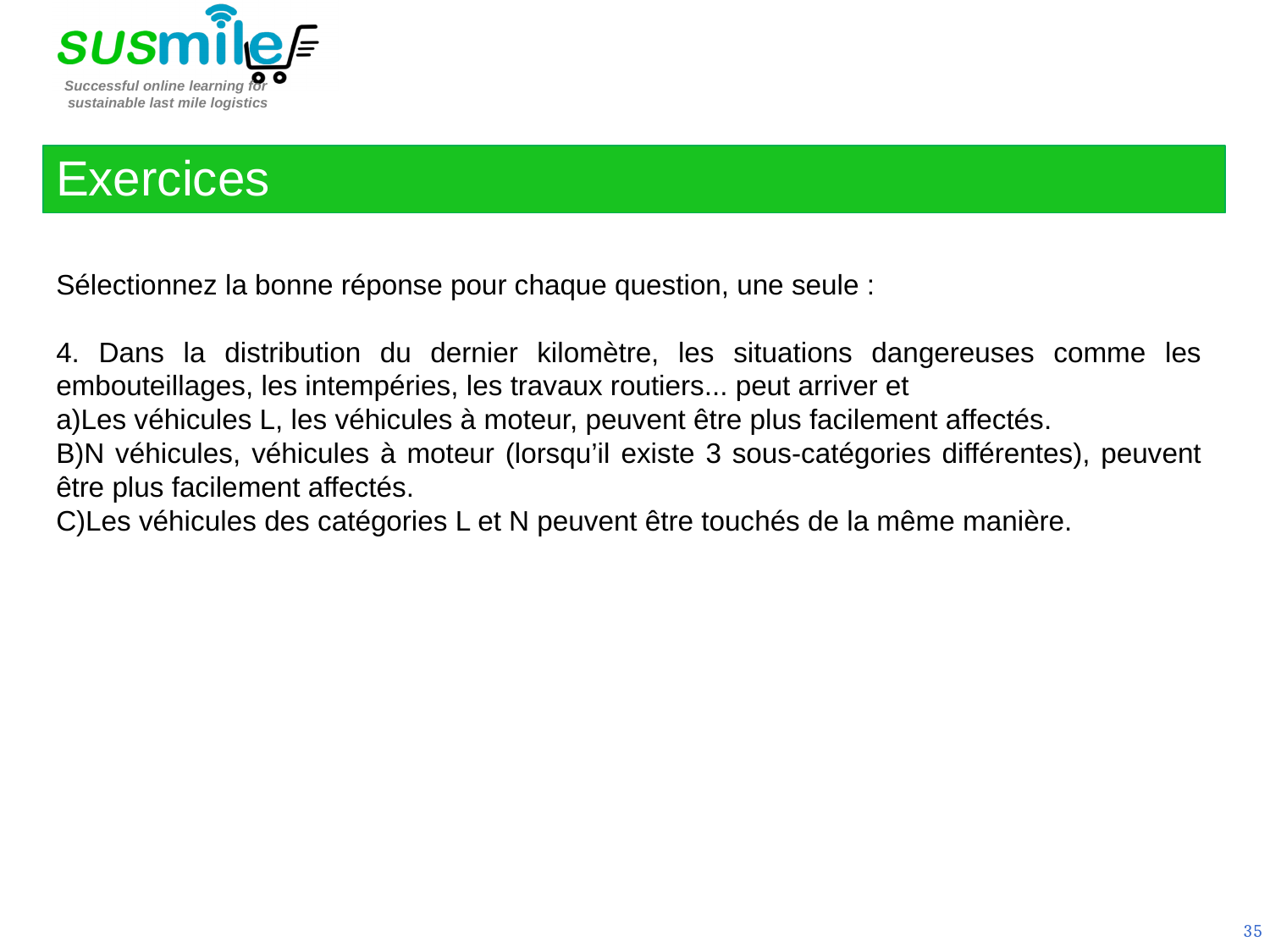

Exercices
Sélectionnez la bonne réponse pour chaque question, une seule :

4. Dans la distribution du dernier kilomètre, les situations dangereuses comme les embouteillages, les intempéries, les travaux routiers... peut arriver et
a)Les véhicules L, les véhicules à moteur, peuvent être plus facilement affectés.
B)N véhicules, véhicules à moteur (lorsqu’il existe 3 sous-catégories différentes), peuvent être plus facilement affectés.
C)Les véhicules des catégories L et N peuvent être touchés de la même manière.

35